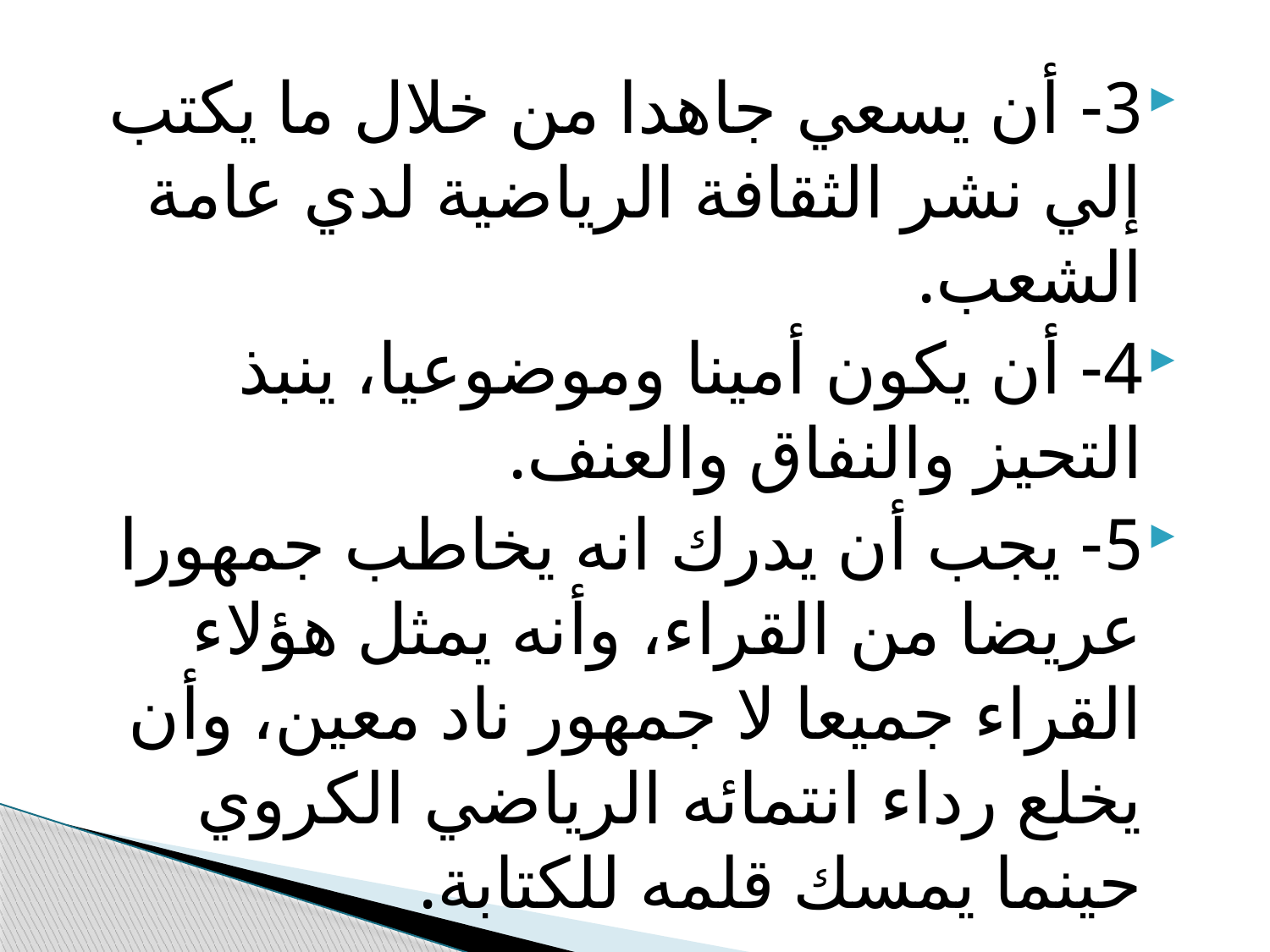

3- أن يسعي جاهدا من خلال ما يكتب إلي نشر الثقافة الرياضية لدي عامة الشعب.
4- أن يكون أمينا وموضوعيا، ينبذ التحيز والنفاق والعنف.
5- يجب أن يدرك انه يخاطب جمهورا عريضا من القراء، وأنه يمثل هؤلاء القراء جميعا لا جمهور ناد معين، وأن يخلع رداء انتمائه الرياضي الكروي حينما يمسك قلمه للكتابة.